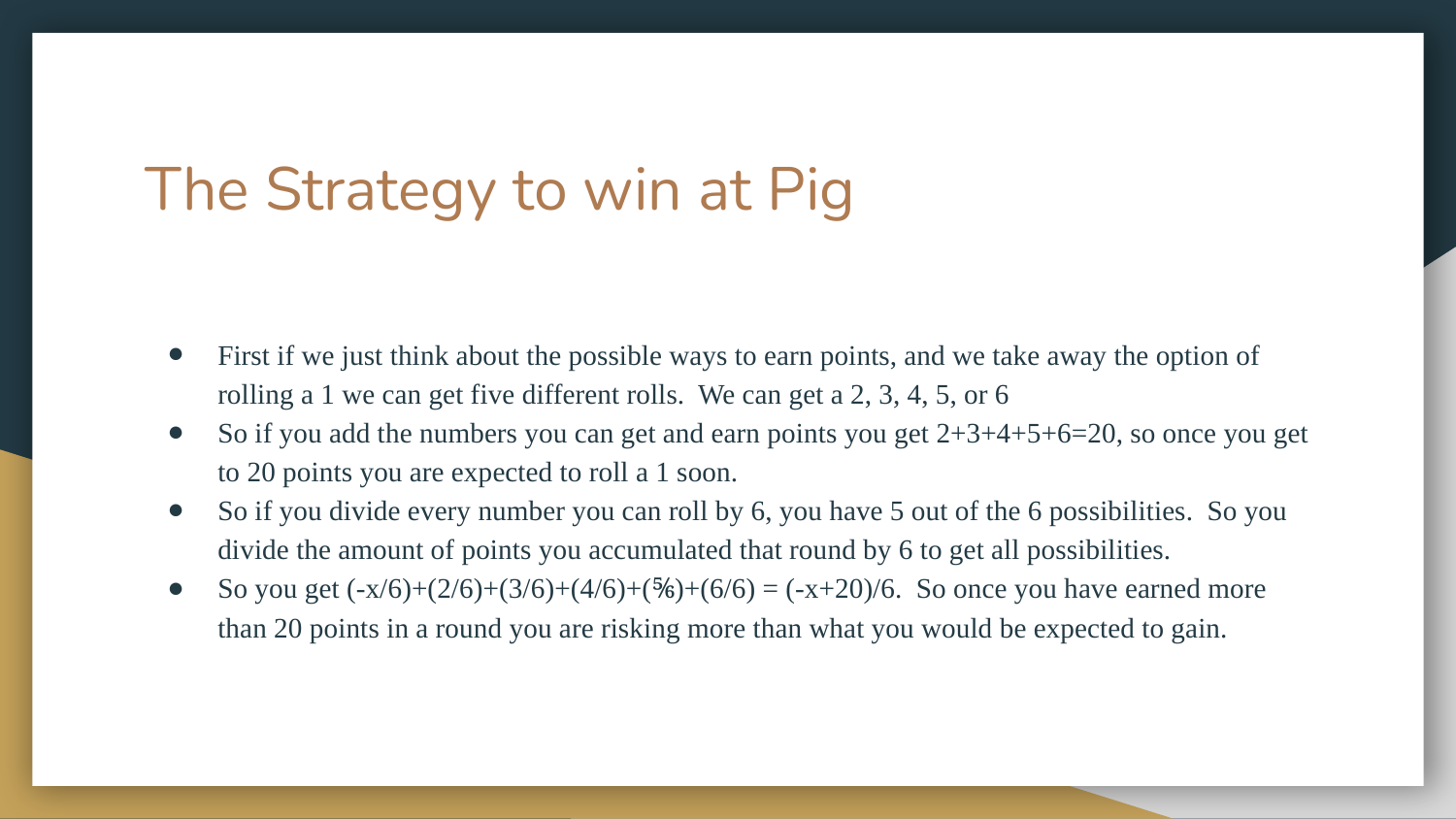

# The Strategy to win at Pig
First if we just think about the possible ways to earn points, and we take away the option of rolling a 1 we can get five different rolls.  We can get a 2, 3, 4, 5, or 6
So if you add the numbers you can get and earn points you get 2+3+4+5+6=20, so once you get to 20 points you are expected to roll a 1 soon.
So if you divide every number you can roll by 6, you have 5 out of the 6 possibilities.  So you divide the amount of points you accumulated that round by 6 to get all possibilities.
So you get (-x/6)+(2/6)+(3/6)+(4/6)+(⅚)+(6/6) = (-x+20)/6.  So once you have earned more than 20 points in a round you are risking more than what you would be expected to gain.